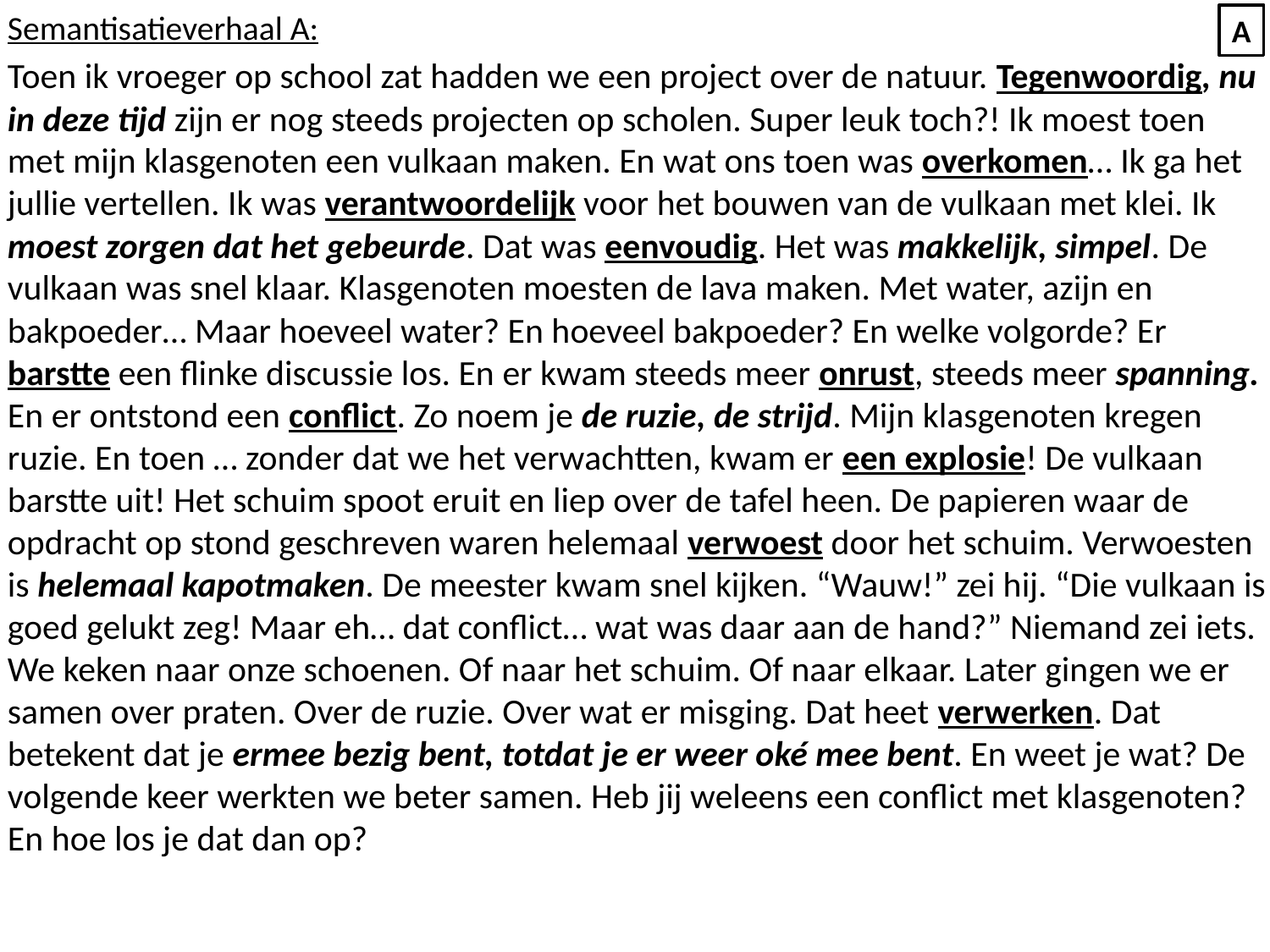

Semantisatieverhaal A:
Toen ik vroeger op school zat hadden we een project over de natuur. Tegenwoordig, nu in deze tijd zijn er nog steeds projecten op scholen. Super leuk toch?! Ik moest toen met mijn klasgenoten een vulkaan maken. En wat ons toen was overkomen… Ik ga het jullie vertellen. Ik was verantwoordelijk voor het bouwen van de vulkaan met klei. Ik moest zorgen dat het gebeurde. Dat was eenvoudig. Het was makkelijk, simpel. De vulkaan was snel klaar. Klasgenoten moesten de lava maken. Met water, azijn en bakpoeder… Maar hoeveel water? En hoeveel bakpoeder? En welke volgorde? Er barstte een flinke discussie los. En er kwam steeds meer onrust, steeds meer spanning. En er ontstond een conflict. Zo noem je de ruzie, de strijd. Mijn klasgenoten kregen ruzie. En toen … zonder dat we het verwachtten, kwam er een explosie! De vulkaan barstte uit! Het schuim spoot eruit en liep over de tafel heen. De papieren waar de opdracht op stond geschreven waren helemaal verwoest door het schuim. Verwoesten is helemaal kapotmaken. De meester kwam snel kijken. “Wauw!” zei hij. “Die vulkaan is goed gelukt zeg! Maar eh… dat conflict… wat was daar aan de hand?” Niemand zei iets. We keken naar onze schoenen. Of naar het schuim. Of naar elkaar. Later gingen we er samen over praten. Over de ruzie. Over wat er misging. Dat heet verwerken. Dat betekent dat je ermee bezig bent, totdat je er weer oké mee bent. En weet je wat? De volgende keer werkten we beter samen. Heb jij weleens een conflict met klasgenoten? En hoe los je dat dan op?

A